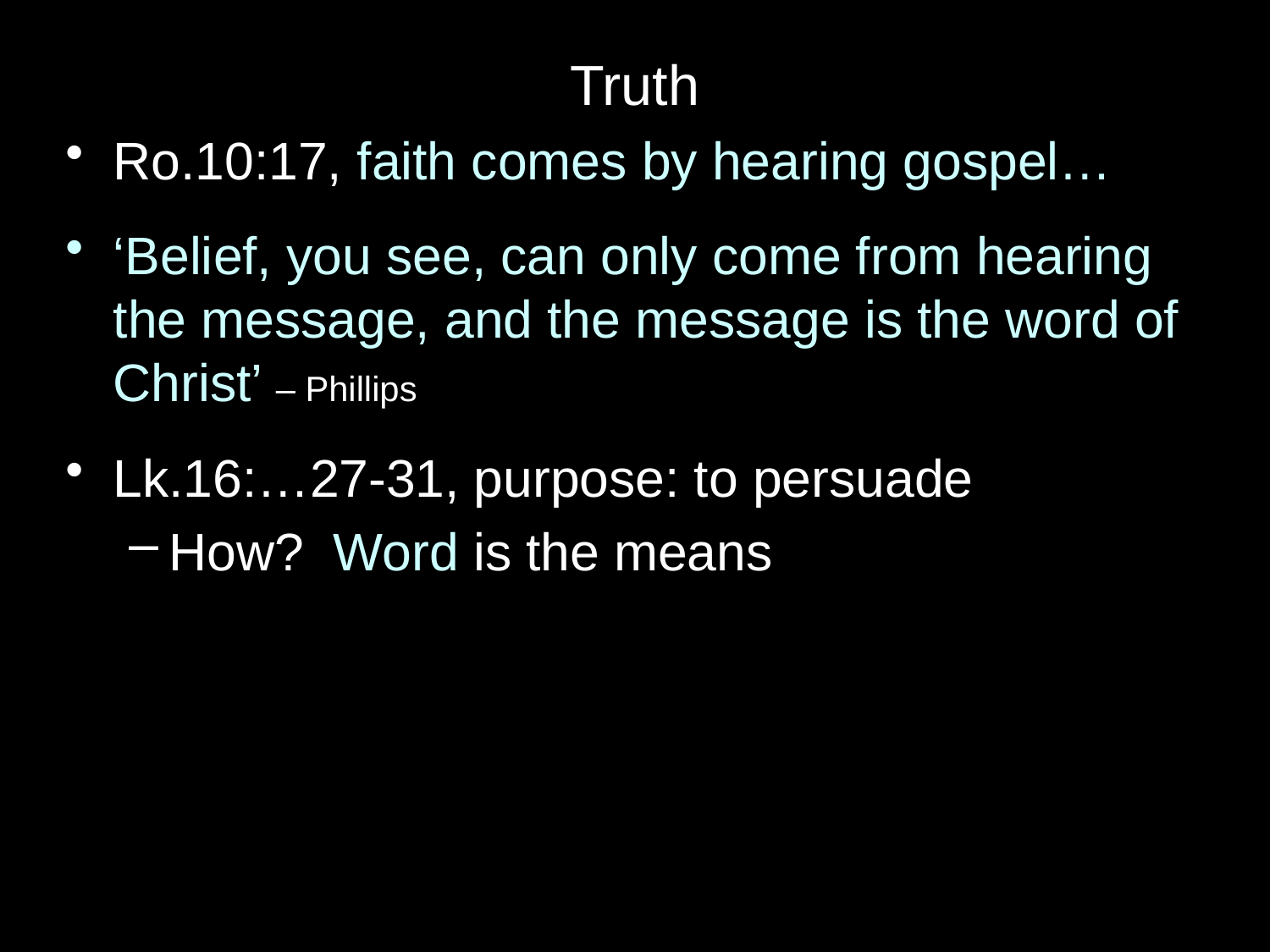

Truth
Ro.10:17, faith comes by hearing gospel…
‘Belief, you see, can only come from hearing the message, and the message is the word of Christ’ – Phillips
Lk.16:…27-31, purpose: to persuade
How?  Word is the means